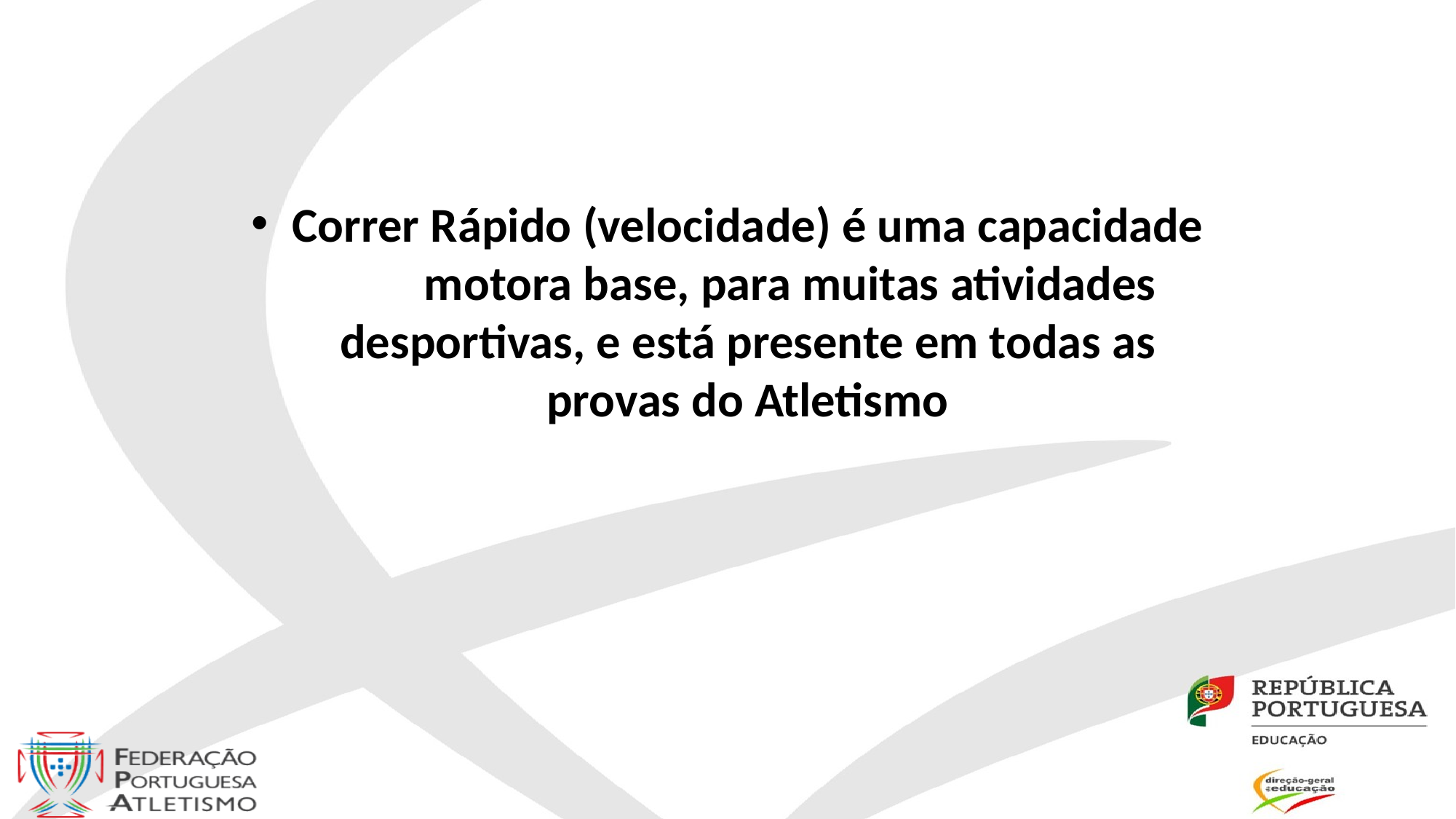

Correr Rápido (velocidade) é uma capacidade 	motora base, para muitas atividades
desportivas, e está presente em todas as provas do Atletismo